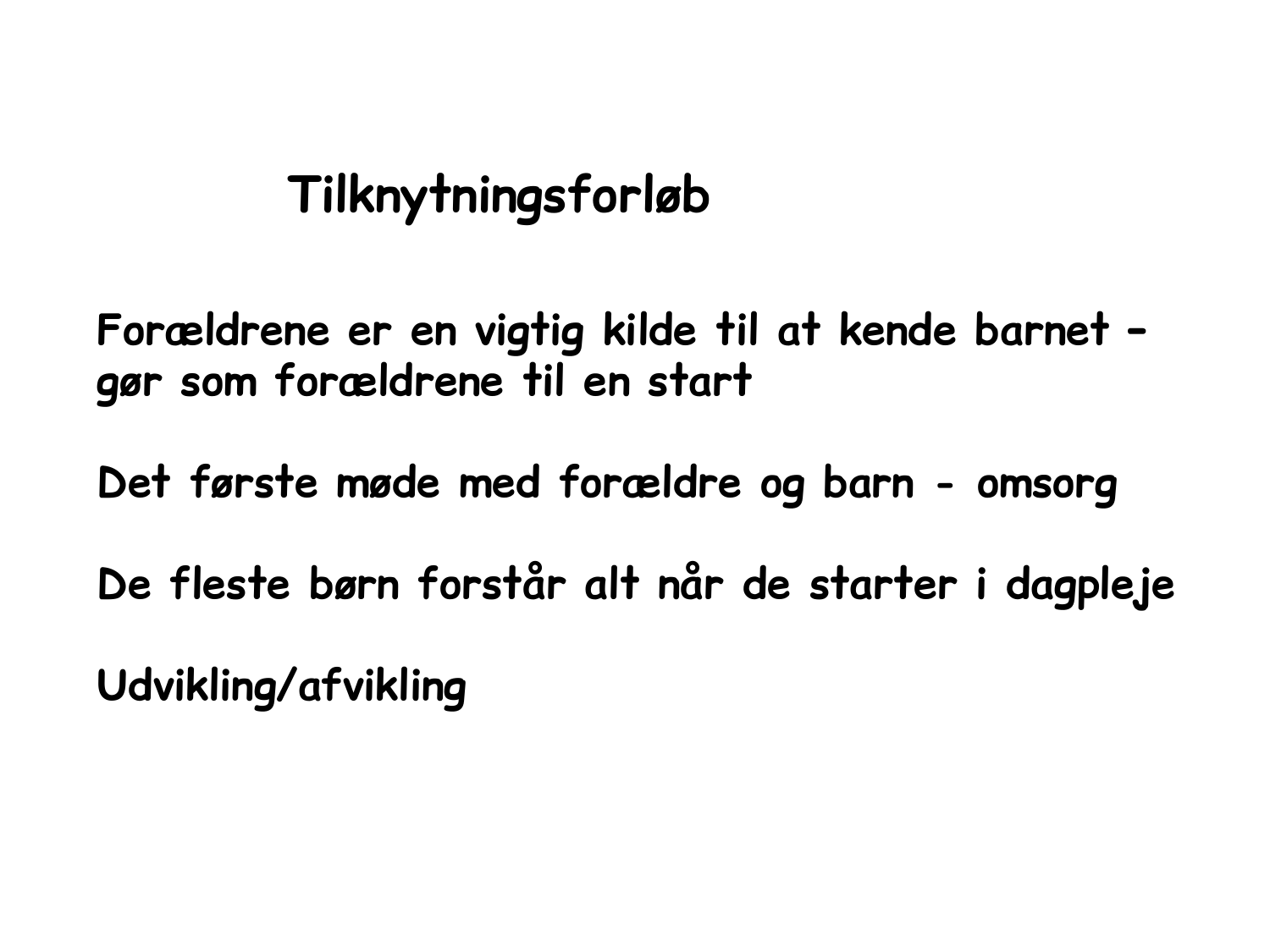

Tilknytningsforløb

Forældrene er en vigtig kilde til at kende barnet –
gør som forældrene til en start

Det første møde med forældre og barn - omsorg

De fleste børn forstår alt når de starter i dagpleje

Udvikling/afvikling